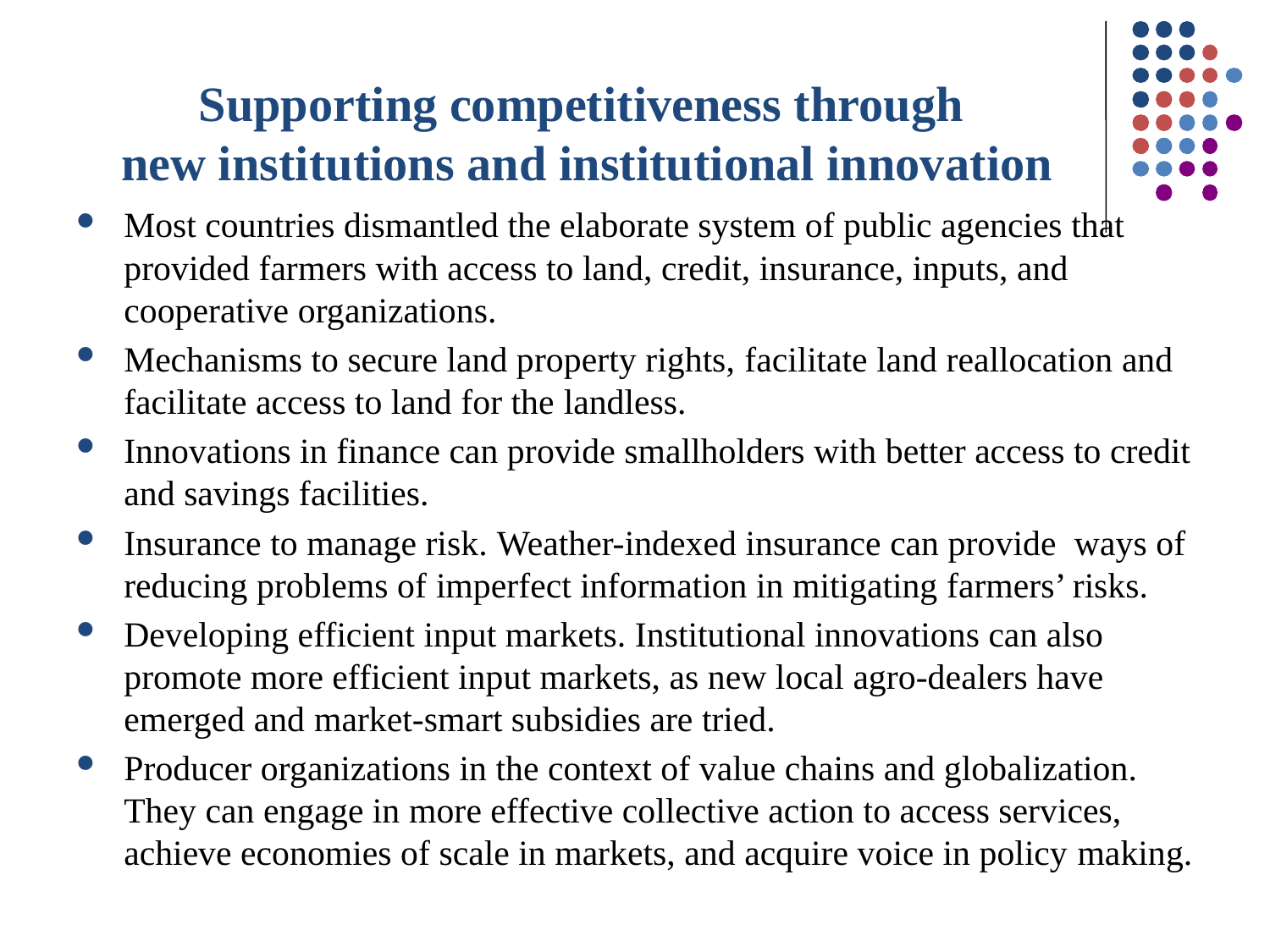

# Supporting competitiveness through new institutions and institutional innovation
Most countries dismantled the elaborate system of public agencies that provided farmers with access to land, credit, insurance, inputs, and cooperative organizations.
Mechanisms to secure land property rights, facilitate land reallocation and facilitate access to land for the landless.
Innovations in finance can provide smallholders with better access to credit and savings facilities.
Insurance to manage risk. Weather-indexed insurance can provide  ways of reducing problems of imperfect information in mitigating farmers’ risks.
Developing efficient input markets. Institutional innovations can also promote more efficient input markets, as new local agro-dealers have emerged and market-smart subsidies are tried.
Producer organizations in the context of value chains and globalization.  They can engage in more effective collective action to access services, achieve economies of scale in markets, and acquire voice in policy making.